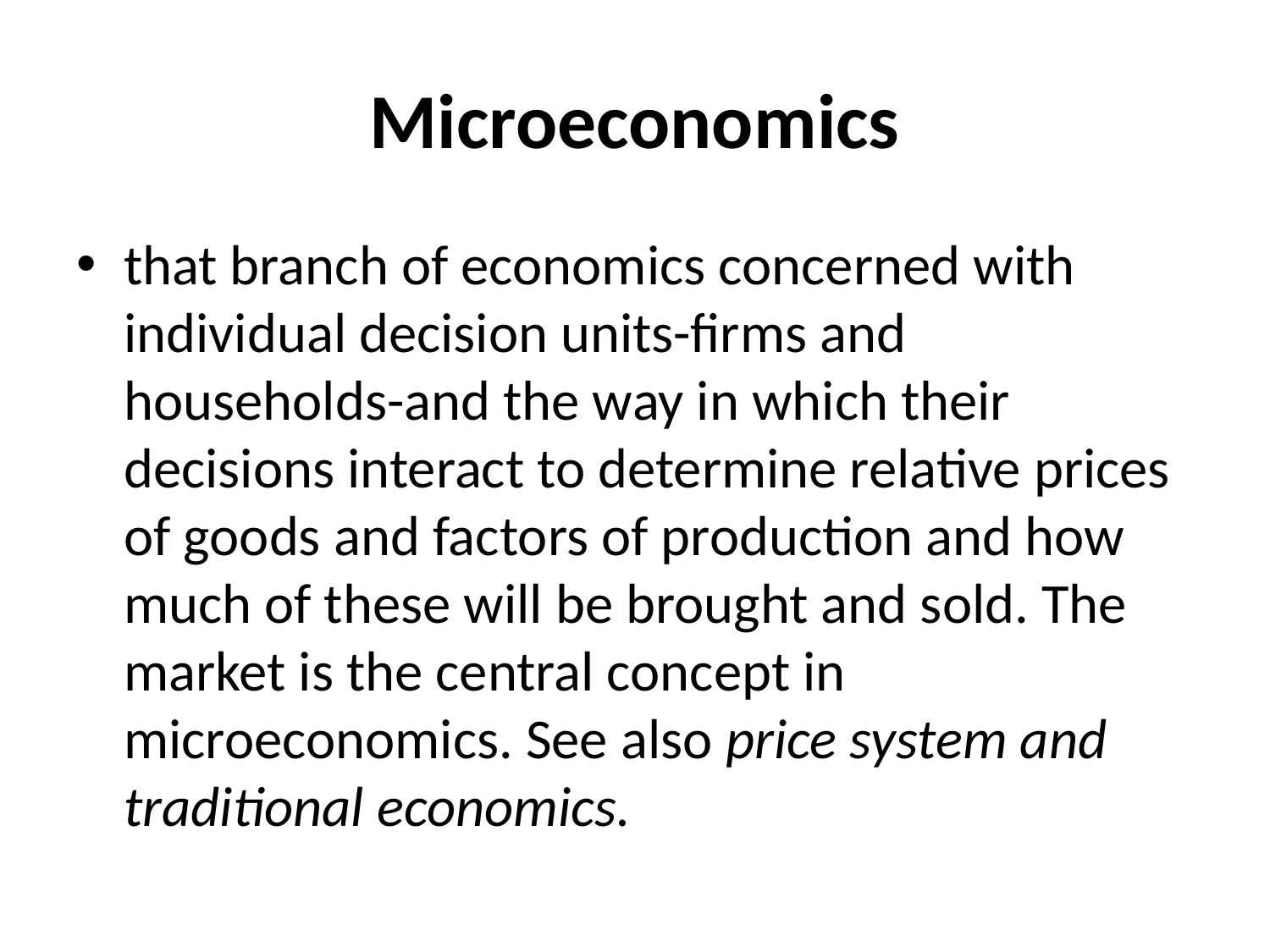

# Microeconomics
that branch of economics concerned with individual decision units-firms and households-and the way in which their decisions interact to determine relative prices of goods and factors of production and how much of these will be brought and sold. The market is the central concept in microeconomics. See also price system and traditional economics.